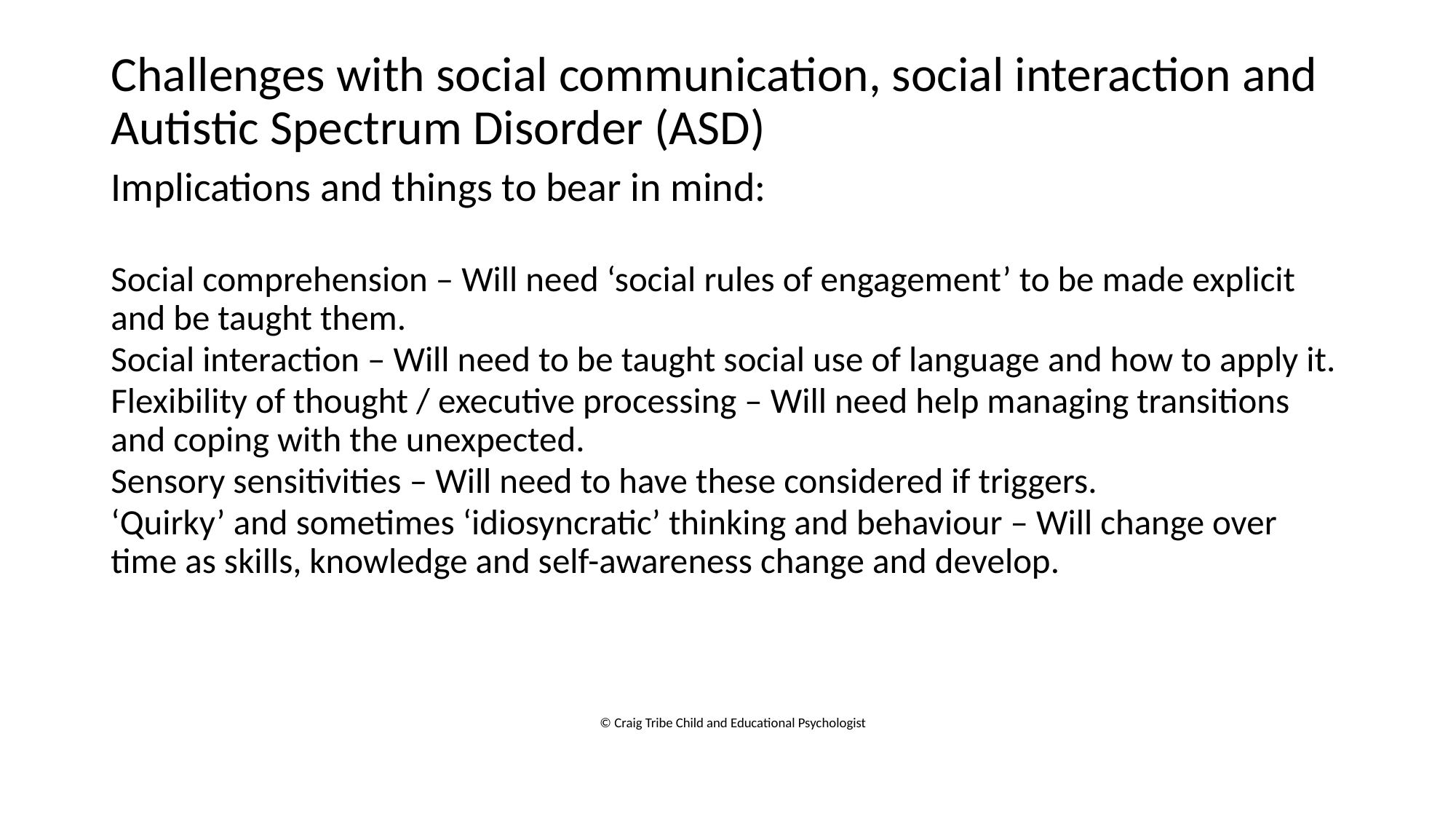

# Challenges with social communication, social interaction and Autistic Spectrum Disorder (ASD)
Implications and things to bear in mind:

Social comprehension – Will need ‘social rules of engagement’ to be made explicit and be taught them.
Social interaction – Will need to be taught social use of language and how to apply it.
Flexibility of thought / executive processing – Will need help managing transitions and coping with the unexpected.
Sensory sensitivities – Will need to have these considered if triggers.
‘Quirky’ and sometimes ‘idiosyncratic’ thinking and behaviour – Will change over time as skills, knowledge and self-awareness change and develop.

© Craig Tribe Child and Educational Psychologist